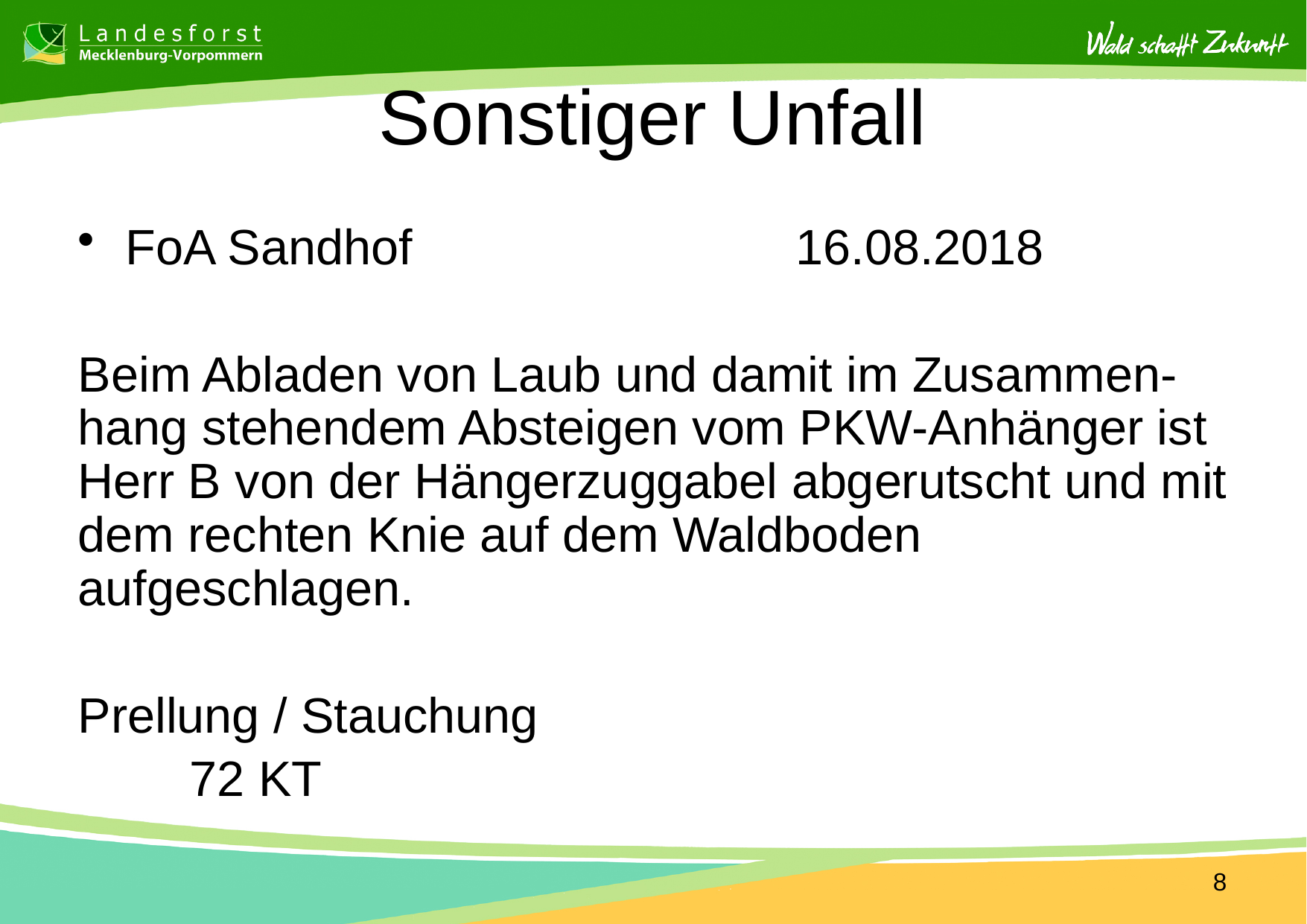

# Sonstiger Unfall
FoA Sandhof				16.08.2018

Beim Abladen von Laub und damit im Zusammen-hang stehendem Absteigen vom PKW-Anhänger ist Herr B von der Hängerzuggabel abgerutscht und mit dem rechten Knie auf dem Waldboden aufgeschlagen.

Prellung / Stauchung
	72 KT
8